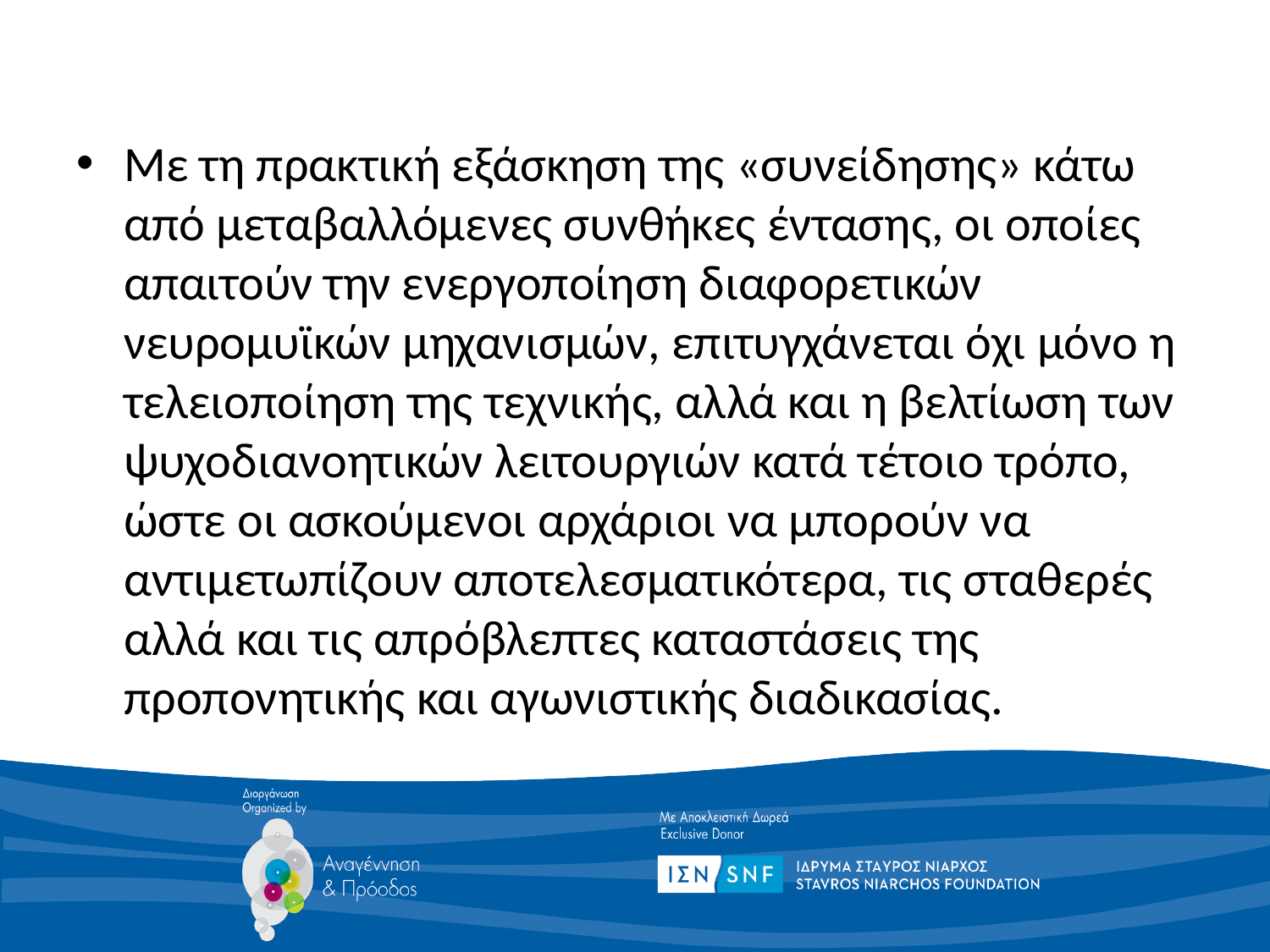

Με τη πρακτική εξάσκηση της «συνείδησης» κάτω από μεταβαλλόμενες συνθήκες έντασης, οι οποίες απαιτούν την ενεργοποίηση διαφορετικών νευρομυϊκών μηχανισμών, επιτυγχάνεται όχι μόνο η τελειοποίηση της τεχνικής, αλλά και η βελτίωση των ψυχοδιανοητικών λειτουργιών κατά τέτοιο τρόπο, ώστε οι ασκούμενοι αρχάριοι να μπορούν να αντιμετωπίζουν αποτελεσματικότερα, τις σταθερές αλλά και τις απρόβλεπτες καταστάσεις της προπονητικής και αγωνιστικής διαδικασίας.